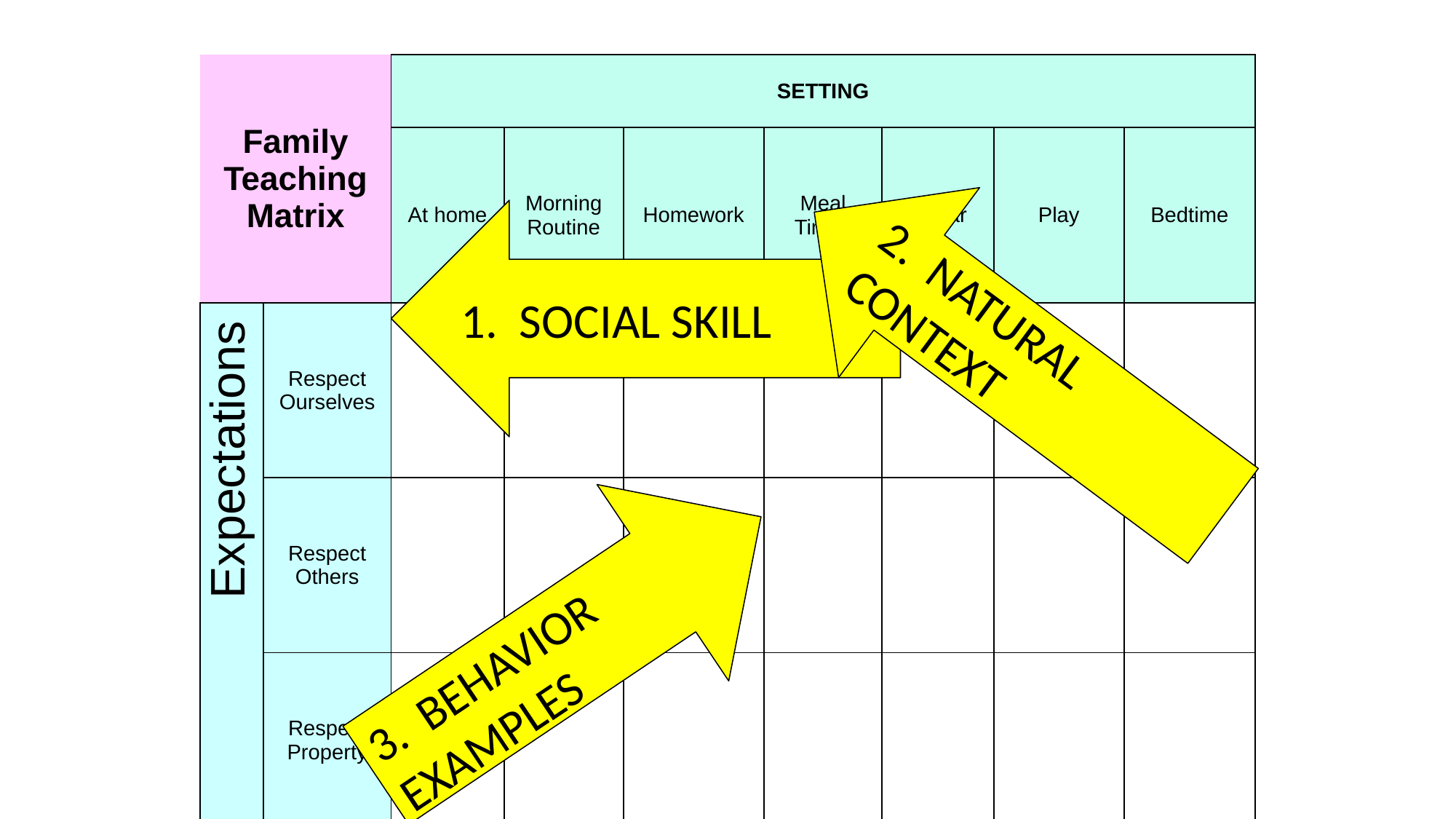

| Family Teaching Matrix |  | SETTING |  |  |  |  |  |  |
| --- | --- | --- | --- | --- | --- | --- | --- | --- |
|  |  | At home | Morning Routine | Homework | Meal Times | In Car | Play | Bedtime |
|  | Respect Ourselves |  |  |  |  |  |  |  |
|  | Respect Others |  |  |  |  |  |  |  |
|  | Respect Property |  |  |  |  |  |  |  |
1.  SOCIAL SKILL
2.  NATURAL CONTEXT
Expectations
3.  BEHAVIOR EXAMPLES